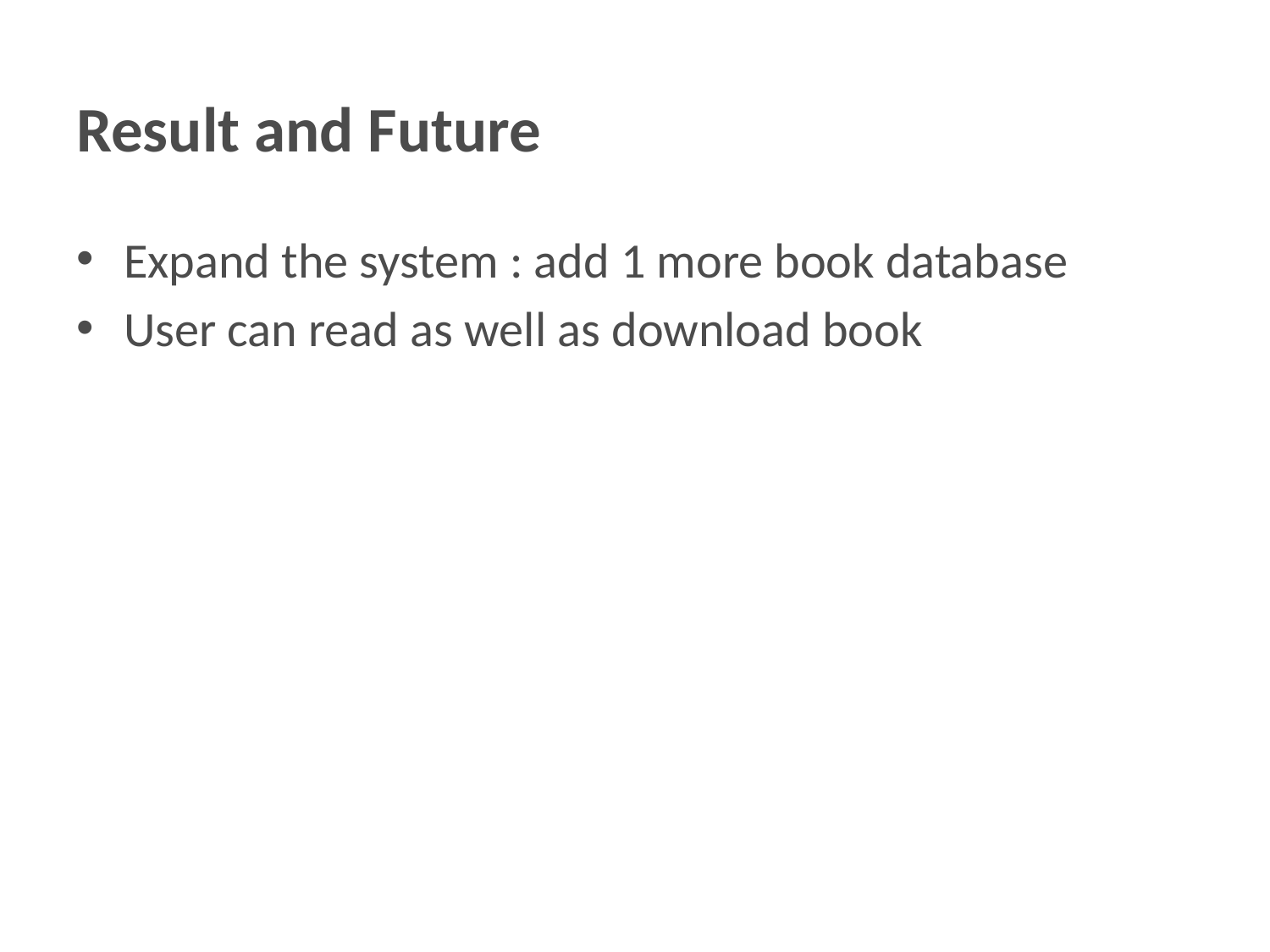

# Result and Future

Expand the system : add 1 more book database
User can read as well as download book